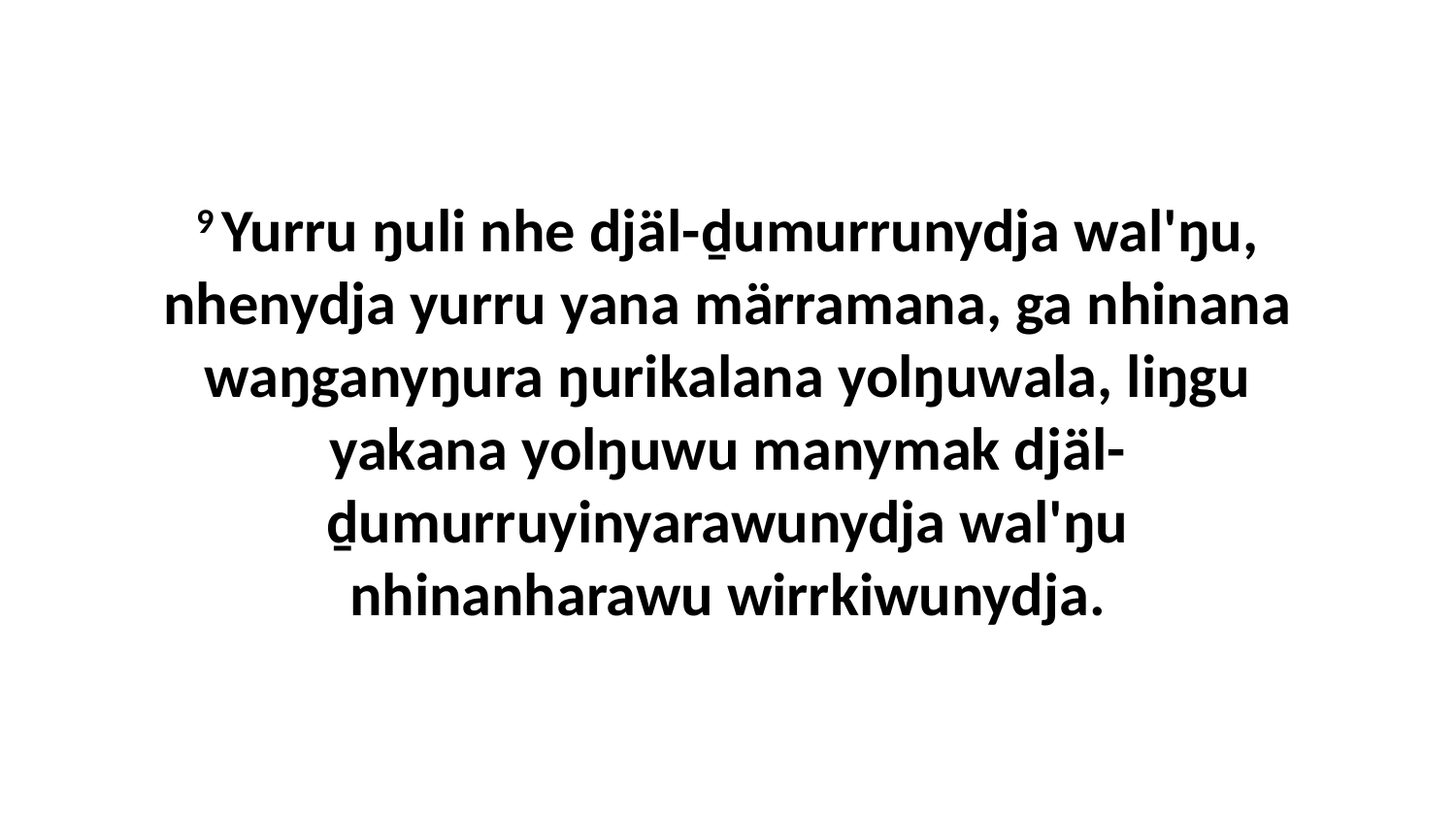

9 Yurru ŋuli nhe djäl-ḏumurrunydja wal'ŋu, nhenydja yurru yana märramana, ga nhinana waŋganyŋura ŋurikalana yolŋuwala, liŋgu yakana yolŋuwu manymak djäl-ḏumurruyinyarawunydja wal'ŋu nhinanharawu wirrkiwunydja.